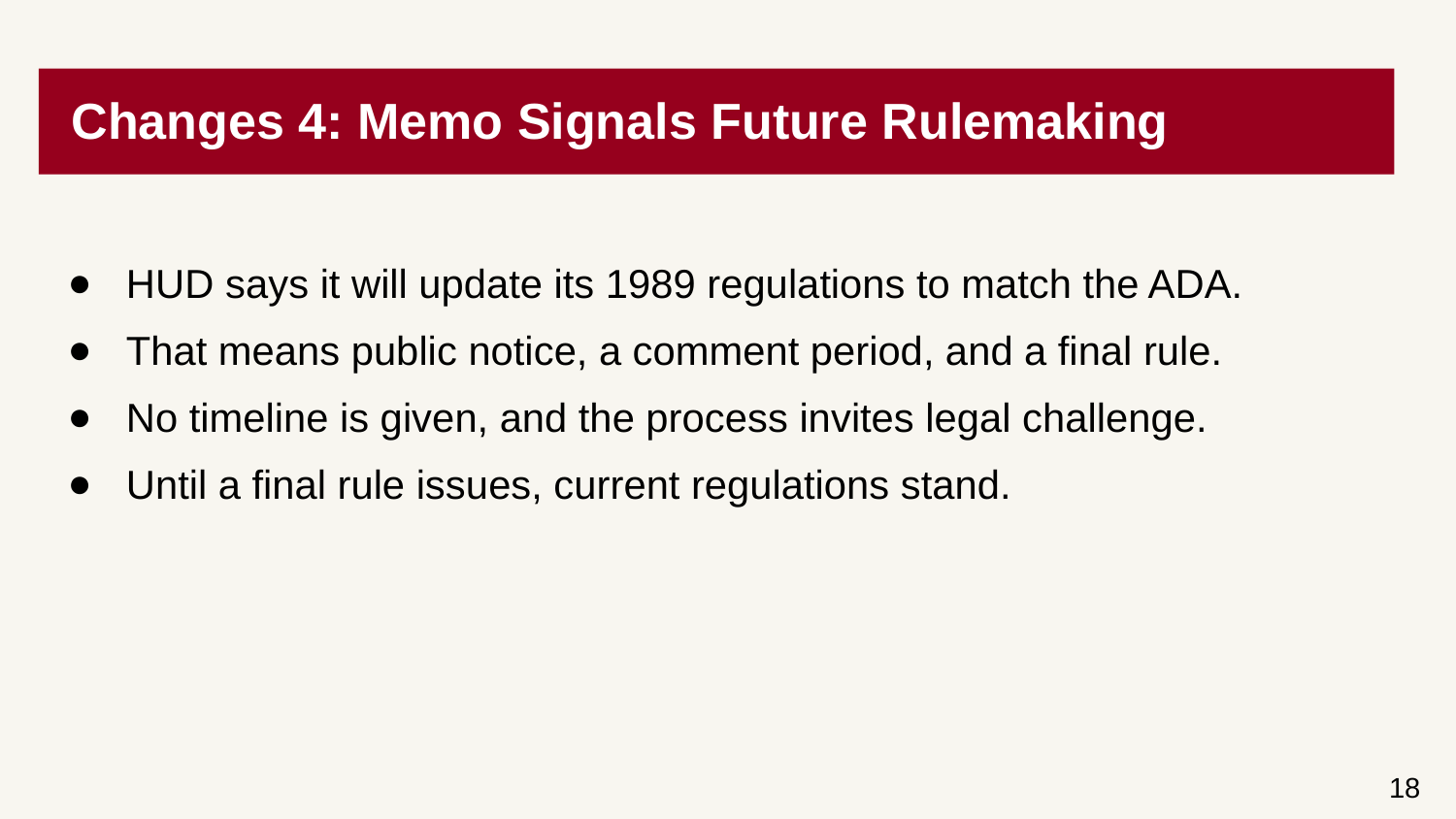

# Changes 4: Memo Signals Future Rulemaking
HUD says it will update its 1989 regulations to match the ADA.
That means public notice, a comment period, and a final rule.
No timeline is given, and the process invites legal challenge.
Until a final rule issues, current regulations stand.
18